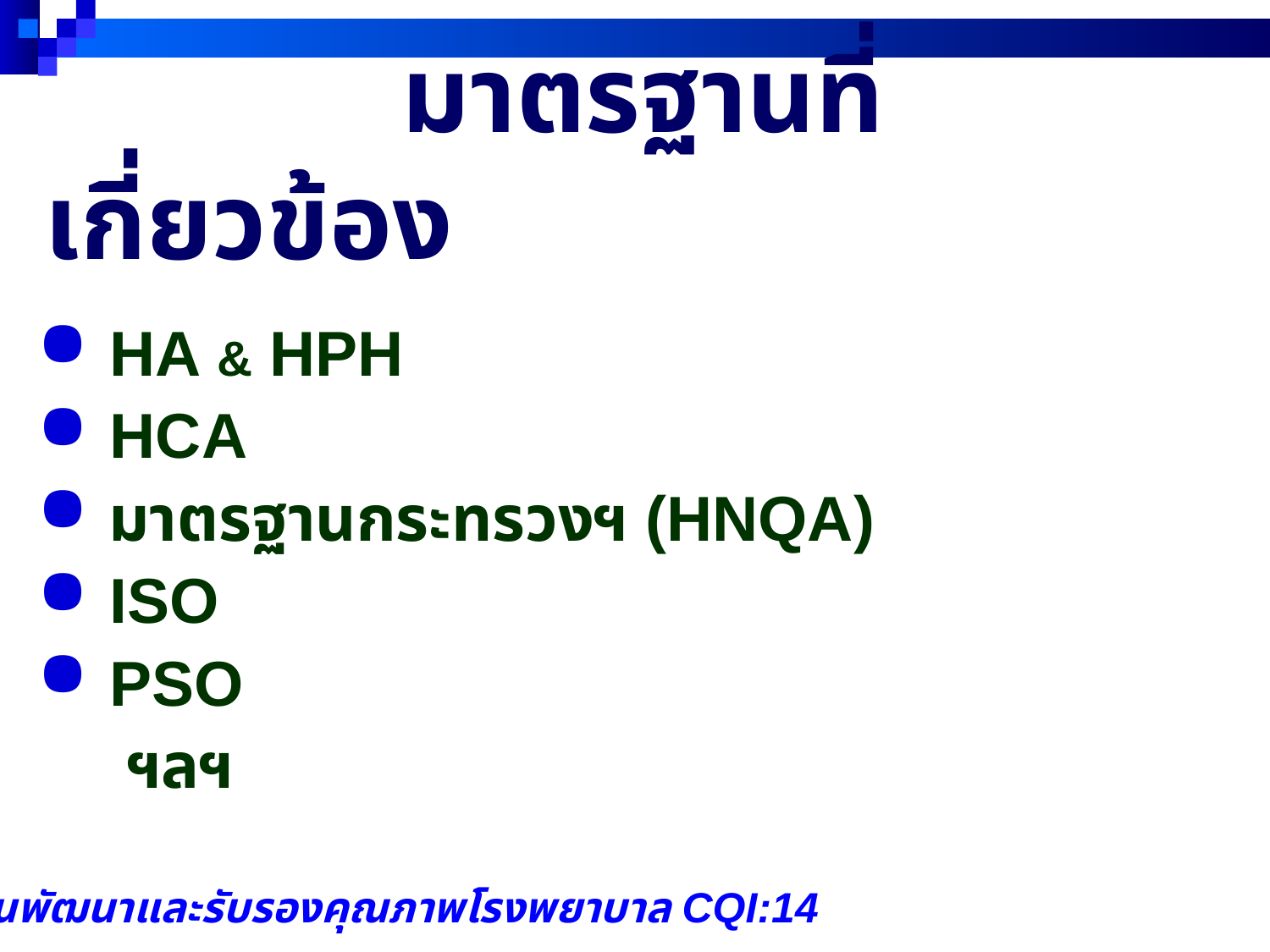

# มาตรฐานที่เกี่ยวข้อง
 HA & HPH
 HCA
 มาตรฐานกระทรวงฯ (HNQA)
 ISO
 PSO
     ฯลฯ

สถาบันพัฒนาและรับรองคุณภาพโรงพยาบาล CQI:14